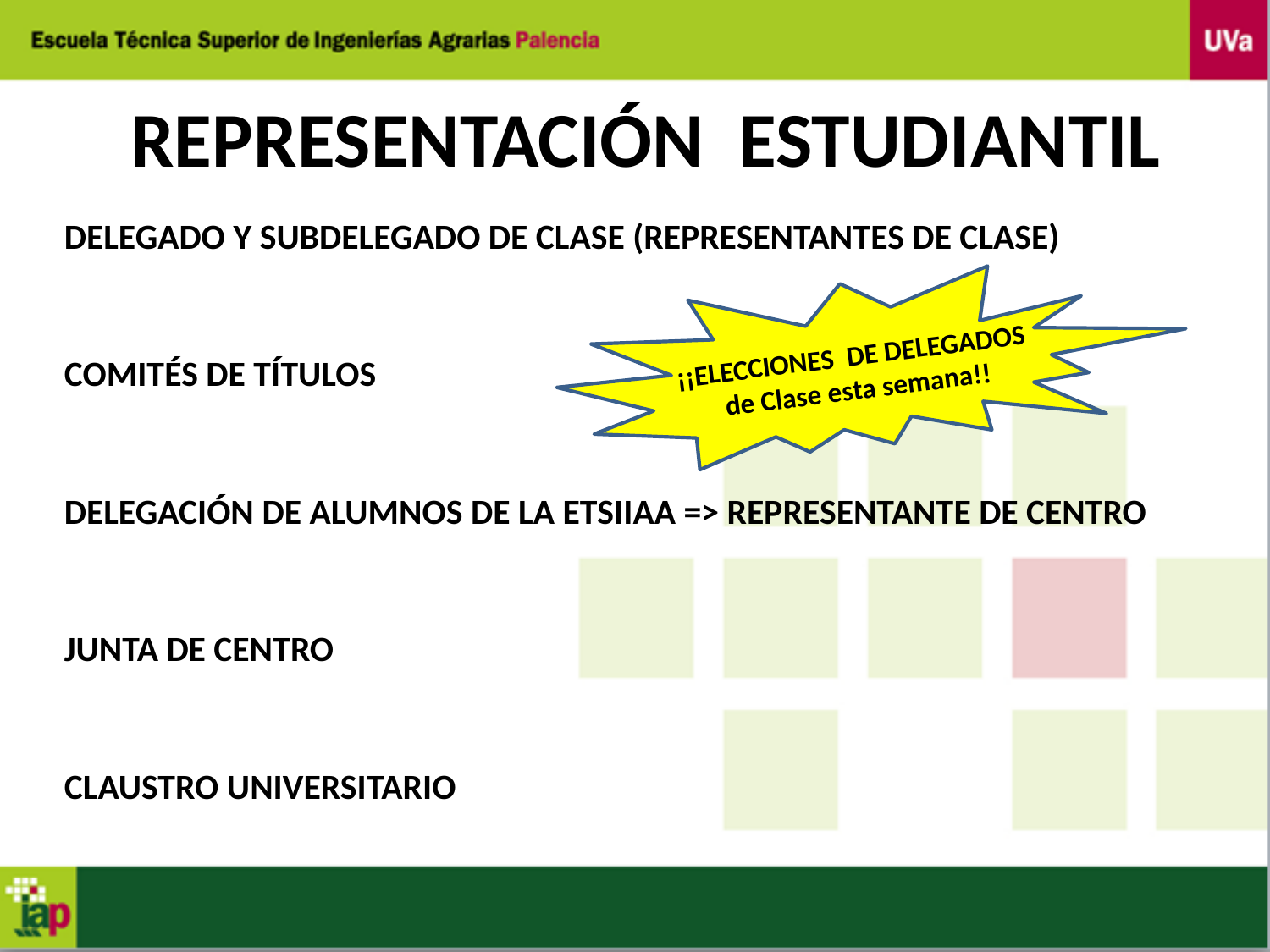

# REPRESENTACIÓN  ESTUDIANTIL
DELEGADO Y SUBDELEGADO DE CLASE (REPRESENTANTES DE CLASE)

COMITÉS DE TÍTULOS

DELEGACIÓN DE ALUMNOS DE LA ETSIIAA => REPRESENTANTE DE CENTRO

JUNTA DE CENTRO

CLAUSTRO UNIVERSITARIO

¡¡ELECCIONES  DE DELEGADOS
de Clase esta semana!!